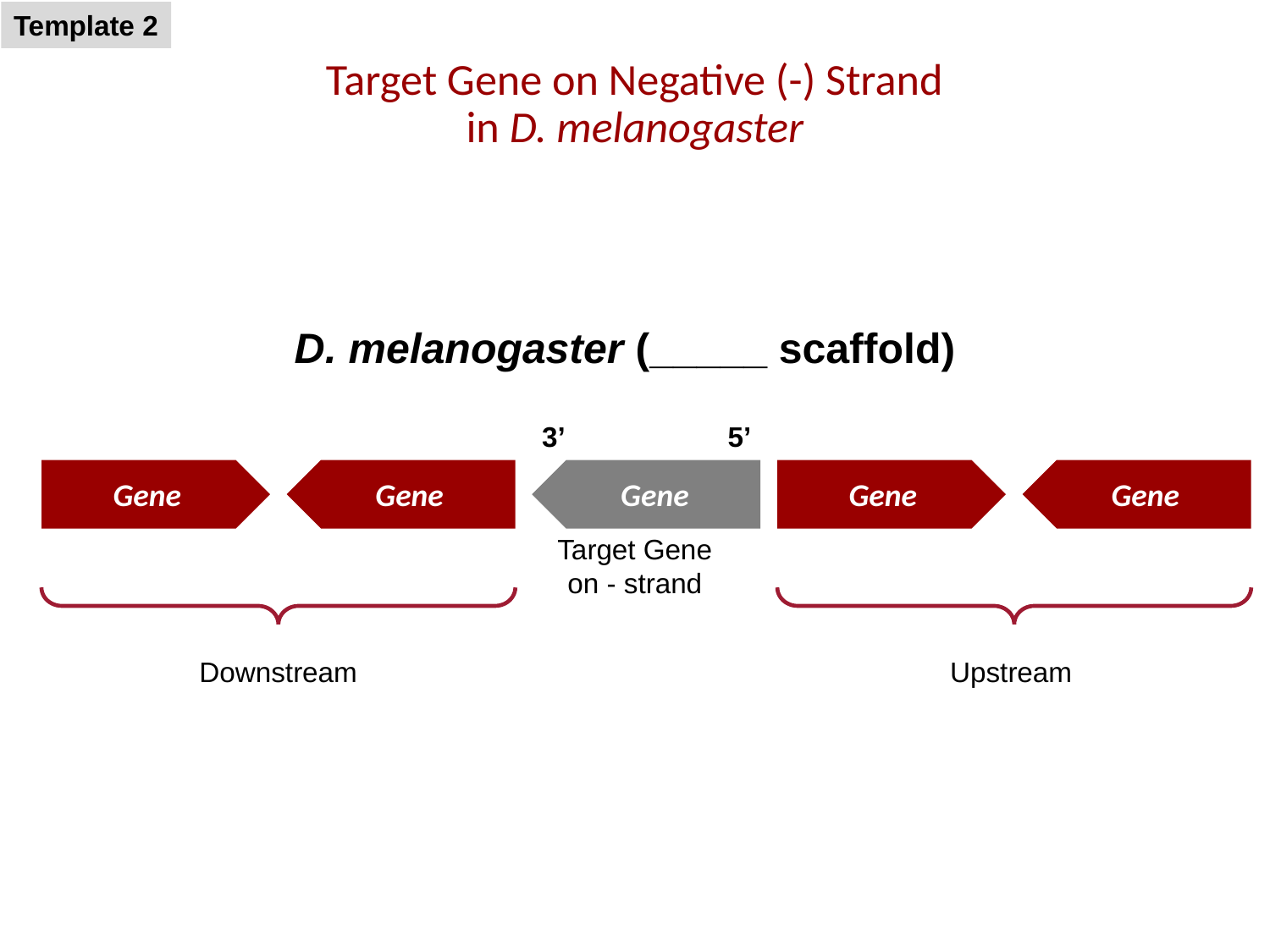

Template 2
# Target Gene on Negative (-) Strand in D. melanogaster
D. melanogaster (_____ scaffold)

3’                     5’
Gene
Gene
Gene
Gene
Gene
Target Gene
on - strand
Downstream
Upstream